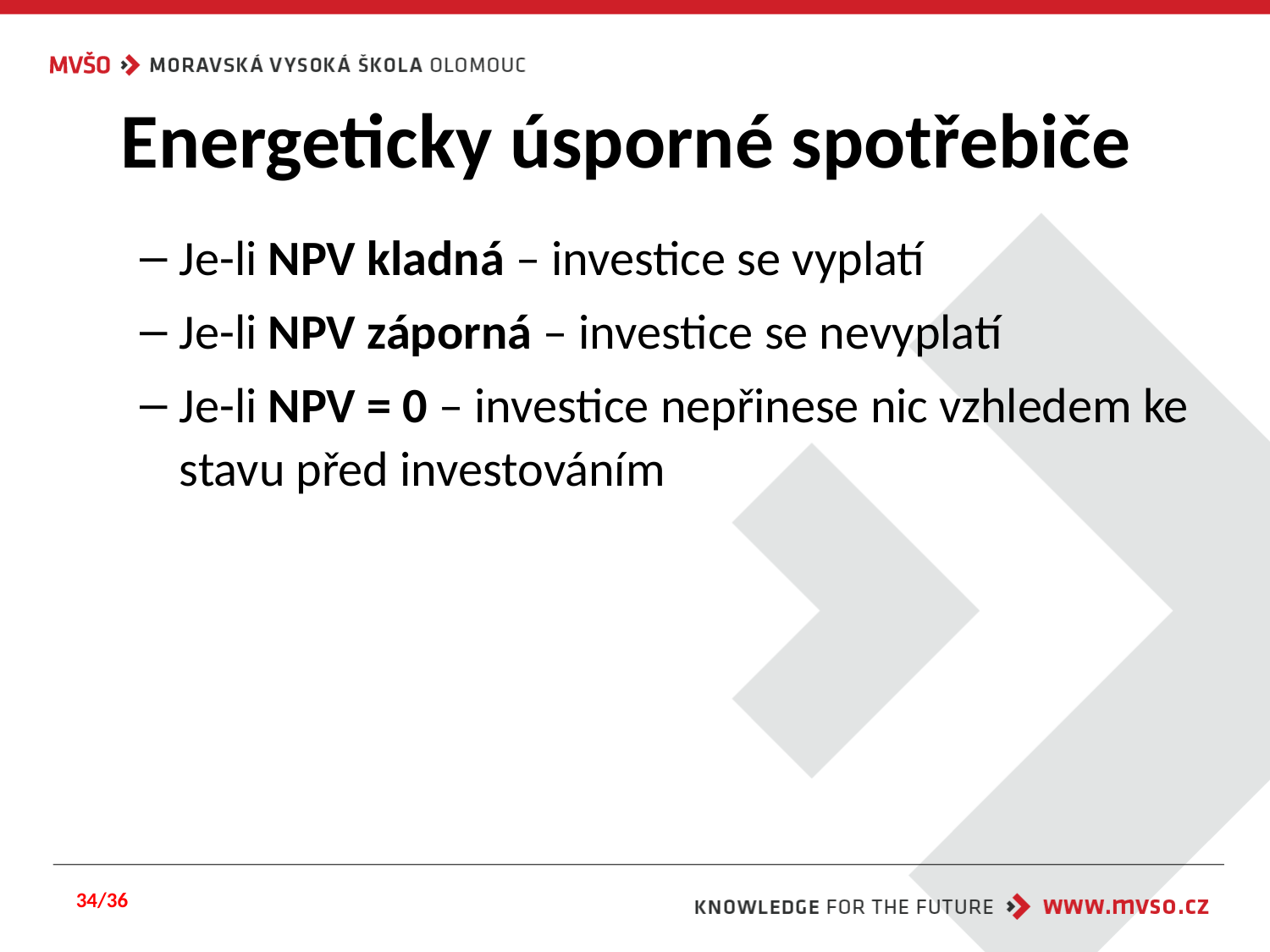

# Energeticky úsporné spotřebiče
Je-li NPV kladná – investice se vyplatí
Je-li NPV záporná – investice se nevyplatí
Je-li NPV = 0 – investice nepřinese nic vzhledem ke stavu před investováním
34/36